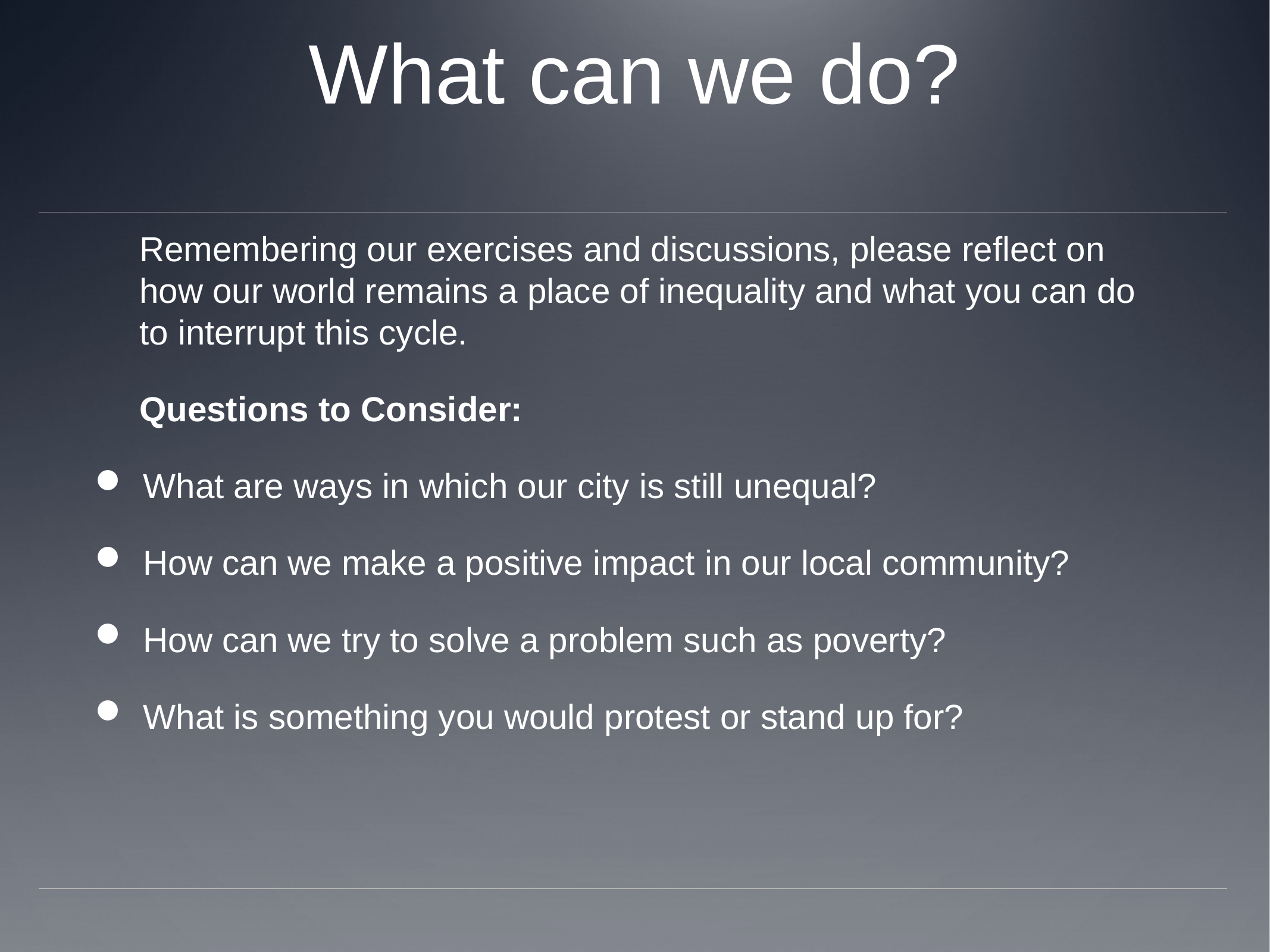

# What can we do?
Remembering our exercises and discussions, please reflect on how our world remains a place of inequality and what you can do to interrupt this cycle.
Questions to Consider:
What are ways in which our city is still unequal?
How can we make a positive impact in our local community?
How can we try to solve a problem such as poverty?
What is something you would protest or stand up for?